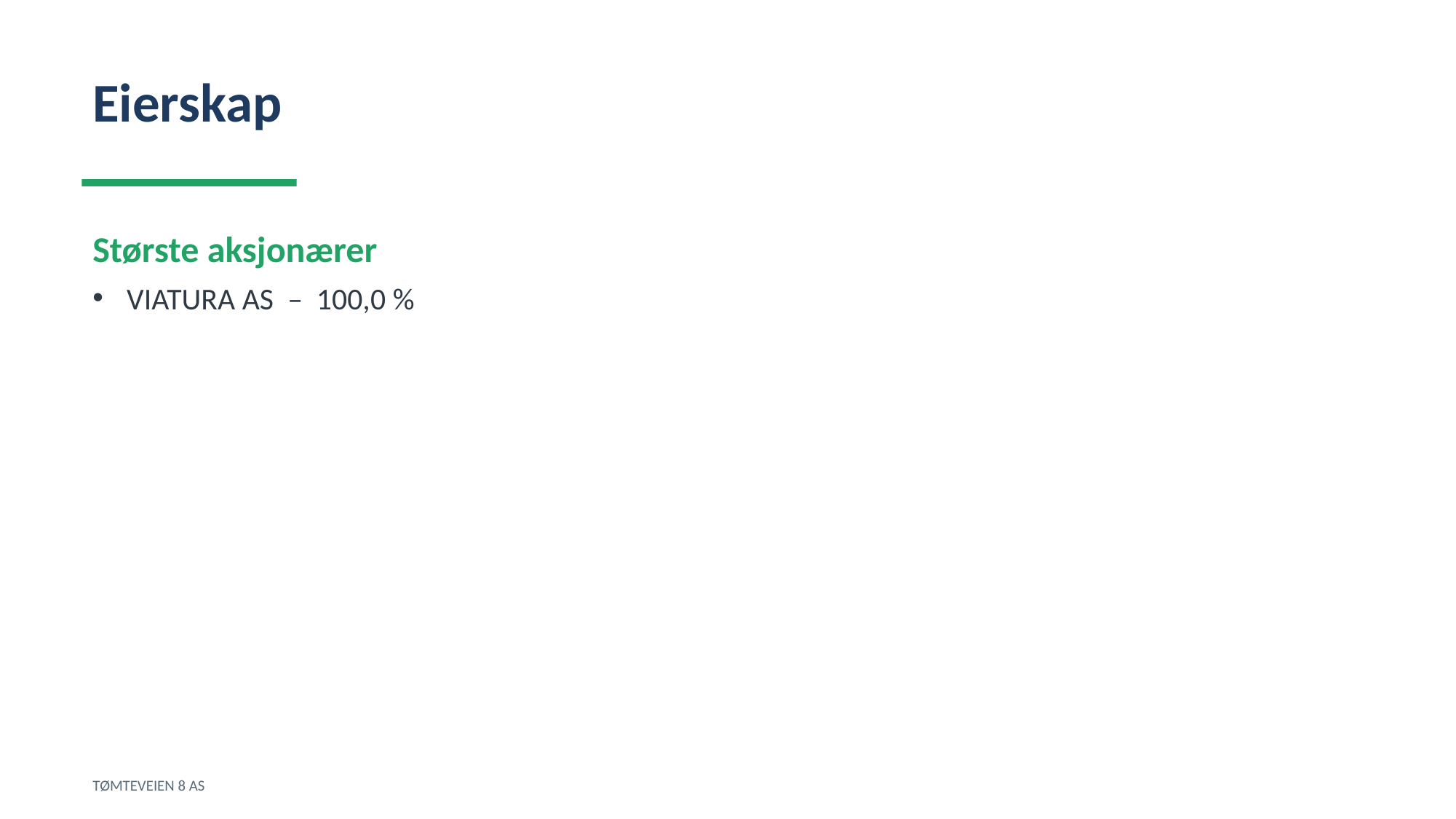

Eierskap

Største aksjonærer
VIATURA AS  –  100,0 %
TØMTEVEIEN 8 AS